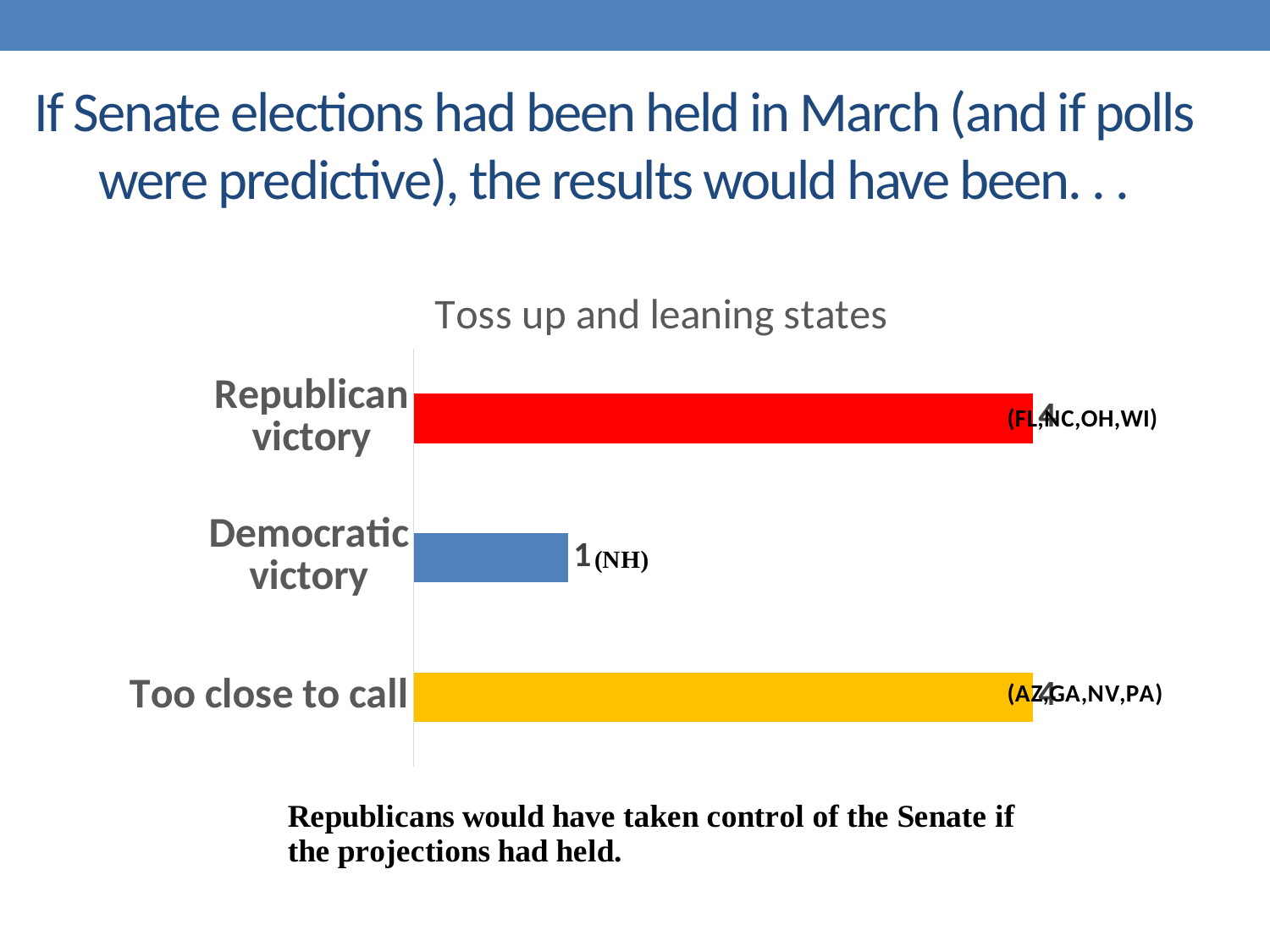

# If Senate elections had been held in March (and if polls were predictive), the results would have been. . .

### Chart: Toss up and leaning states

| Category | Toss up and leaning states |
|---|---|
| Too close to call | 4.0 |
| Democratic victory | 1.0 |
| Republican victory | 4.0 |